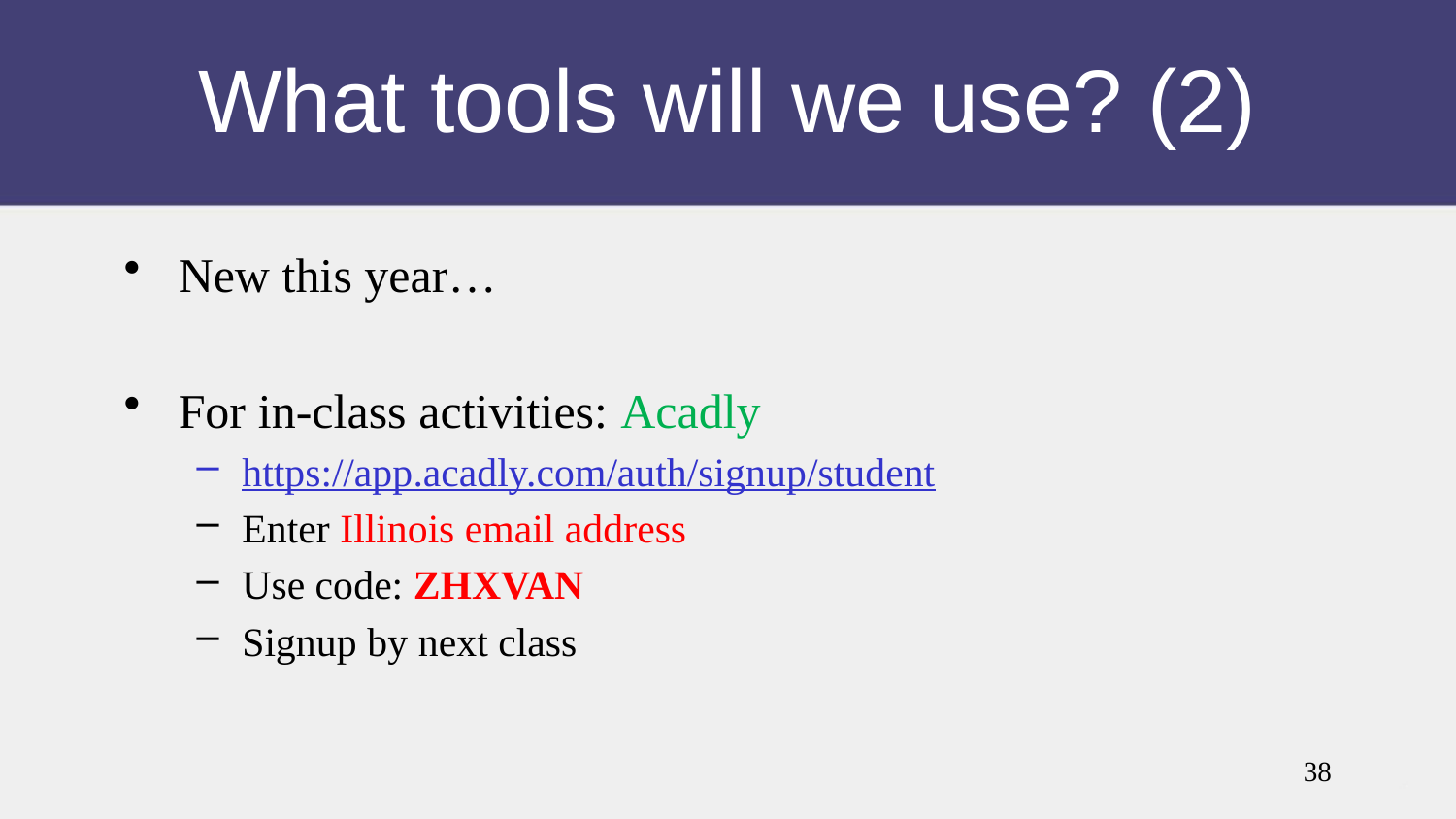

# What tools will we use? (2)
New this year…

For in-class activities: Acadly
https://app.acadly.com/auth/signup/student
Enter Illinois email address
Use code: ZHXVAN
Signup by next class
38